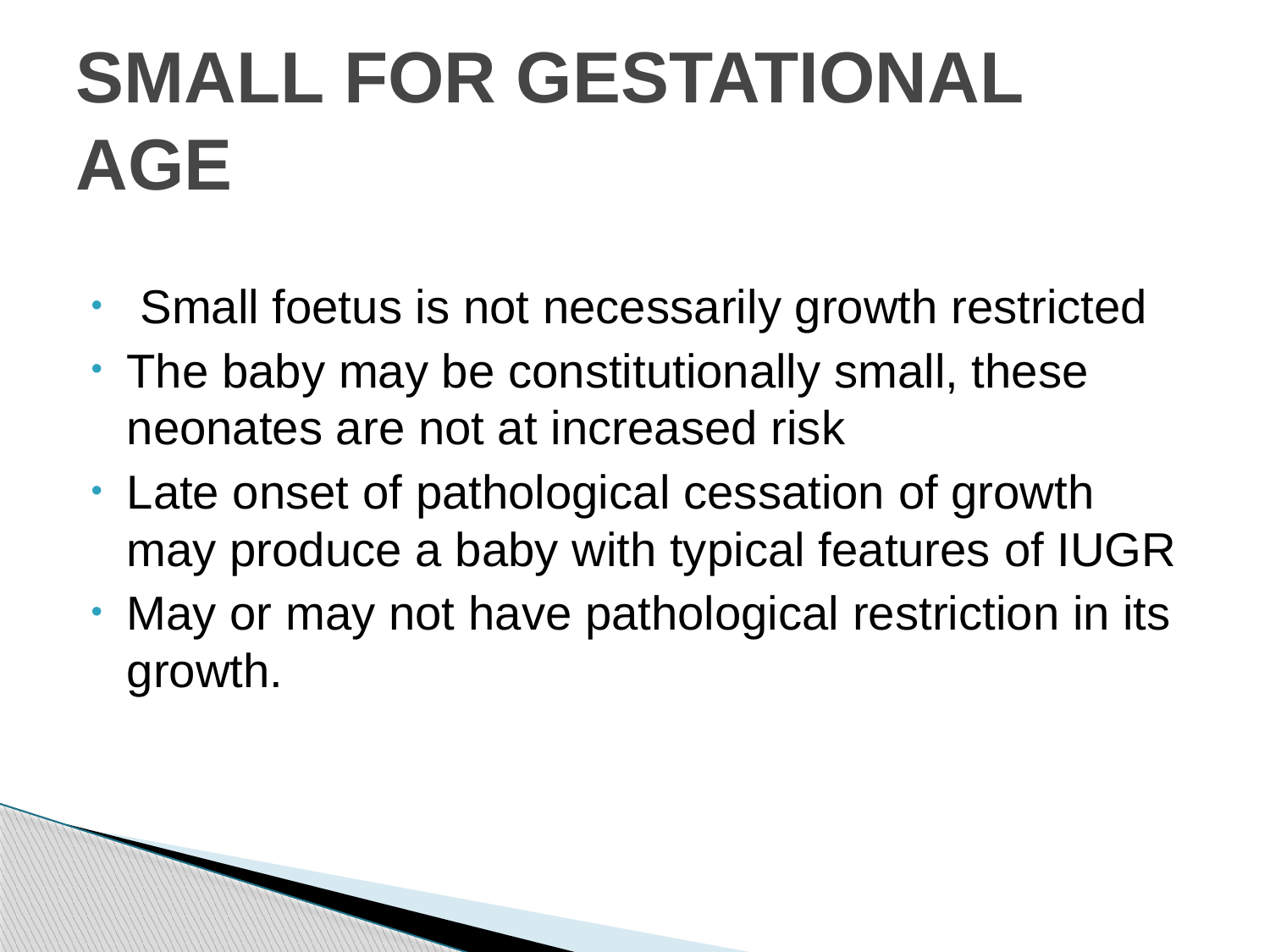

# SMALL FOR GESTATIONAL AGE

 Small foetus is not necessarily growth restricted
The baby may be constitutionally small, these neonates are not at increased risk
Late onset of pathological cessation of growth may produce a baby with typical features of IUGR
May or may not have pathological restriction in its growth.